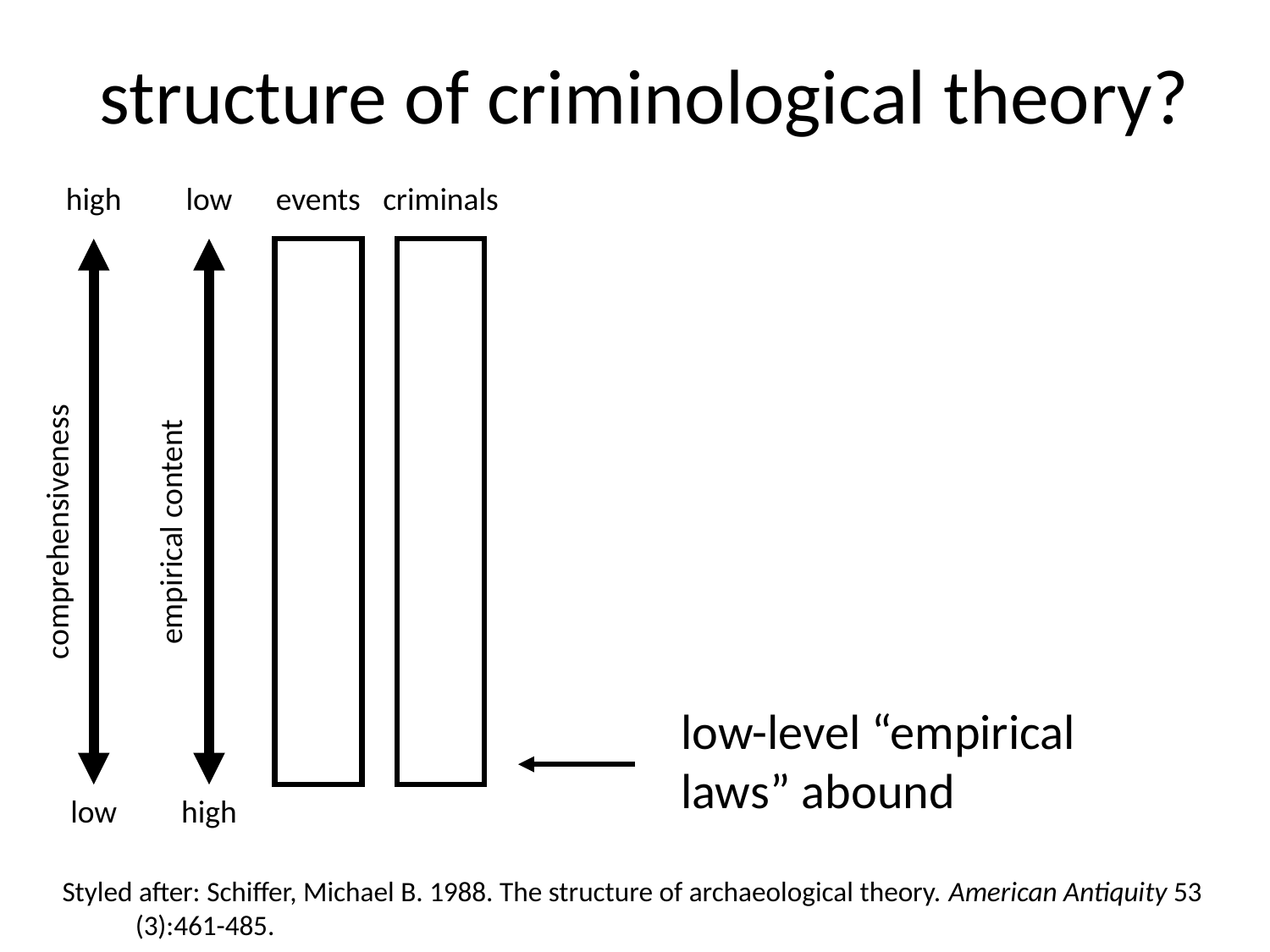

structure of criminological theory?
high
low
comprehensiveness
low
high
empirical content
events

criminals

low-level “empirical laws” abound
Styled after: Schiffer, Michael B. 1988. The structure of archaeological theory. American Antiquity 53 (3):461-485.